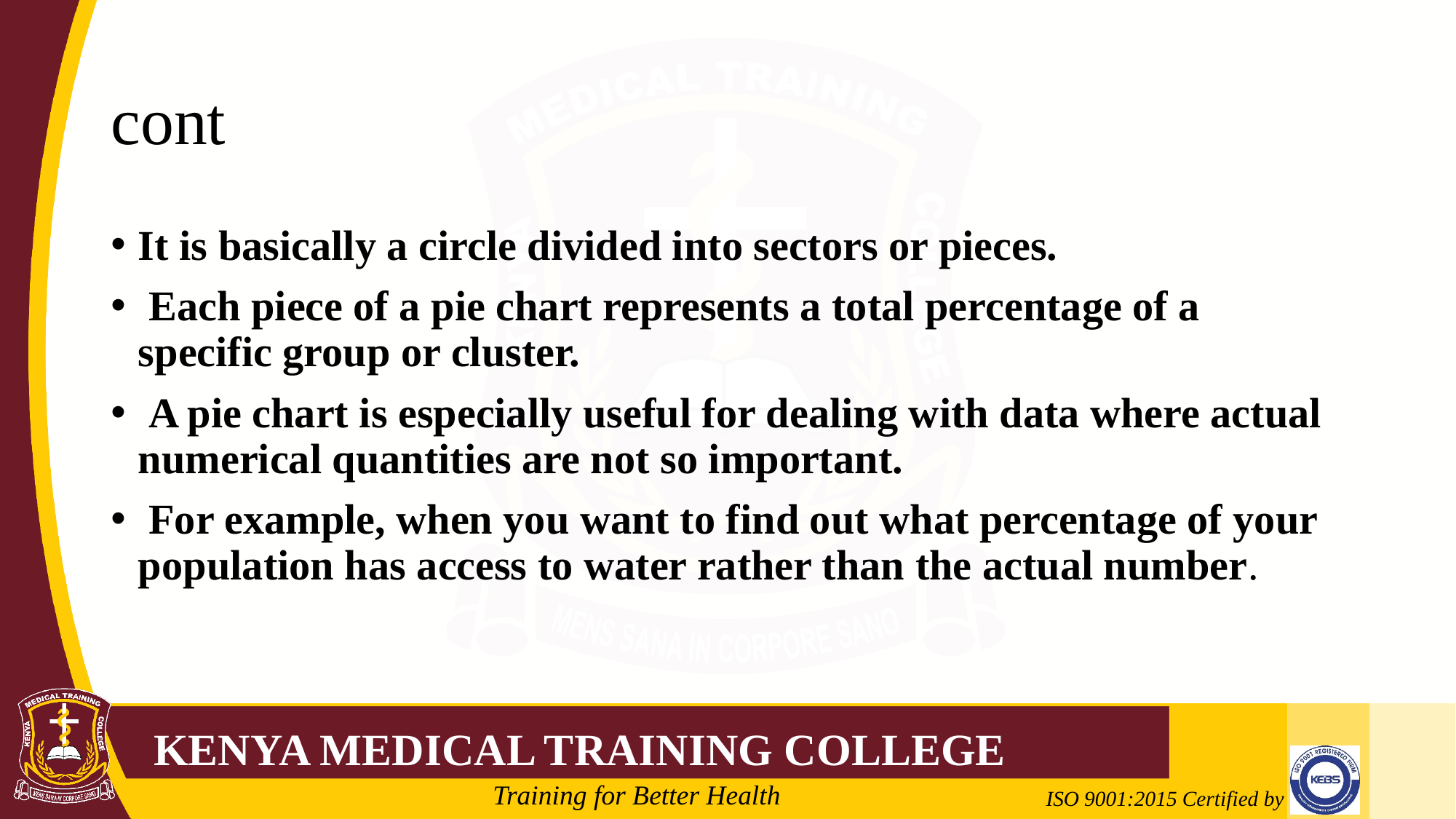

# cont
It is basically a circle divided into sectors or pieces.
 Each piece of a pie chart represents a total percentage of a specific group or cluster.
 A pie chart is especially useful for dealing with data where actual numerical quantities are not so important.
 For example, when you want to find out what percentage of your population has access to water rather than the actual number.